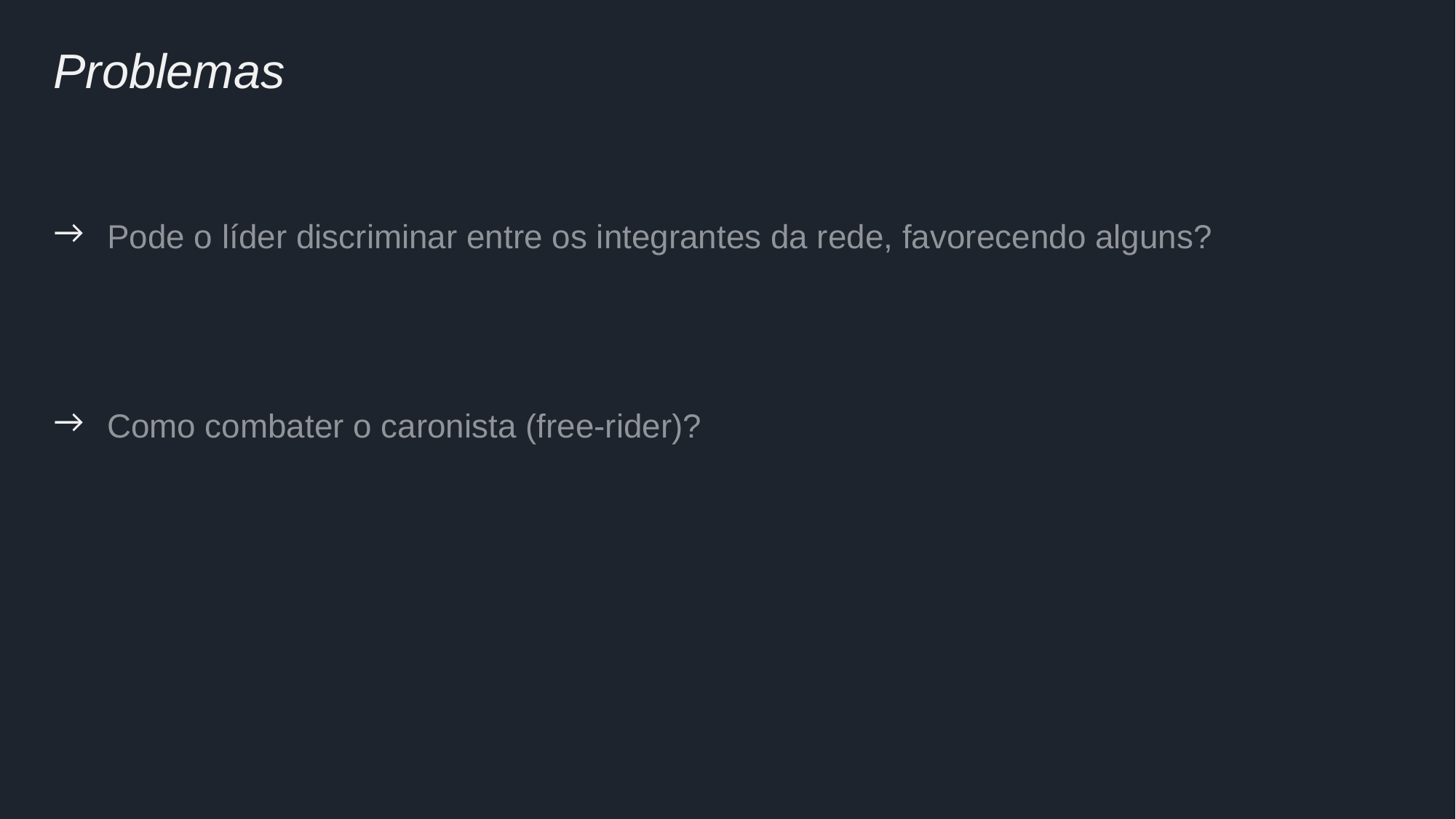

# Problemas
Pode o líder discriminar entre os integrantes da rede, favorecendo alguns?

Como combater o caronista (free-rider)?